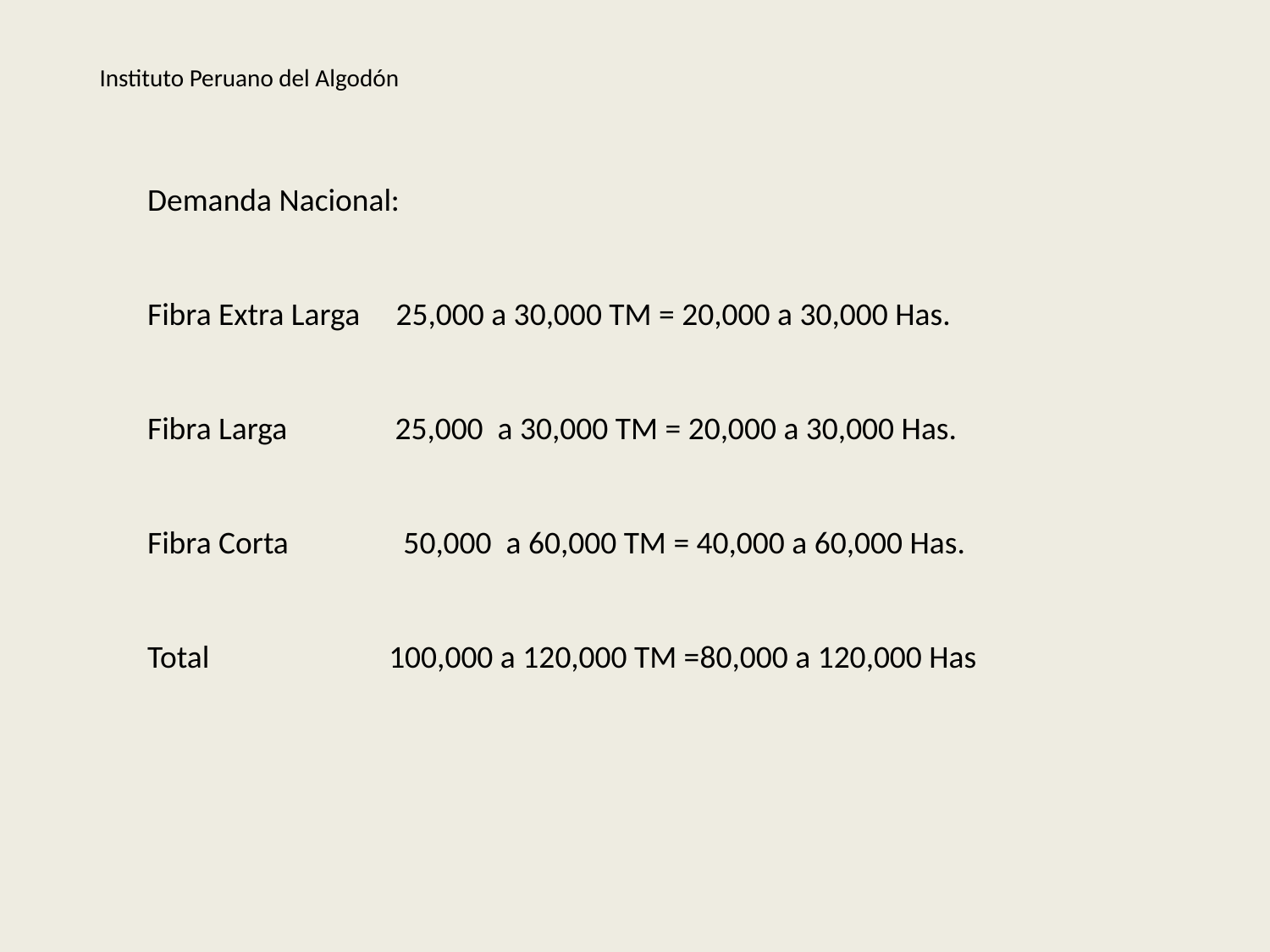

Instituto Peruano del Algodón
Demanda Nacional:

Fibra Extra Larga     25,000 a 30,000 TM = 20,000 a 30,000 Has.

Fibra Larga               25,000  a 30,000 TM = 20,000 a 30,000 Has.

Fibra Corta                50,000  a 60,000 TM = 40,000 a 60,000 Has.

Total                         100,000 a 120,000 TM =80,000 a 120,000 Has